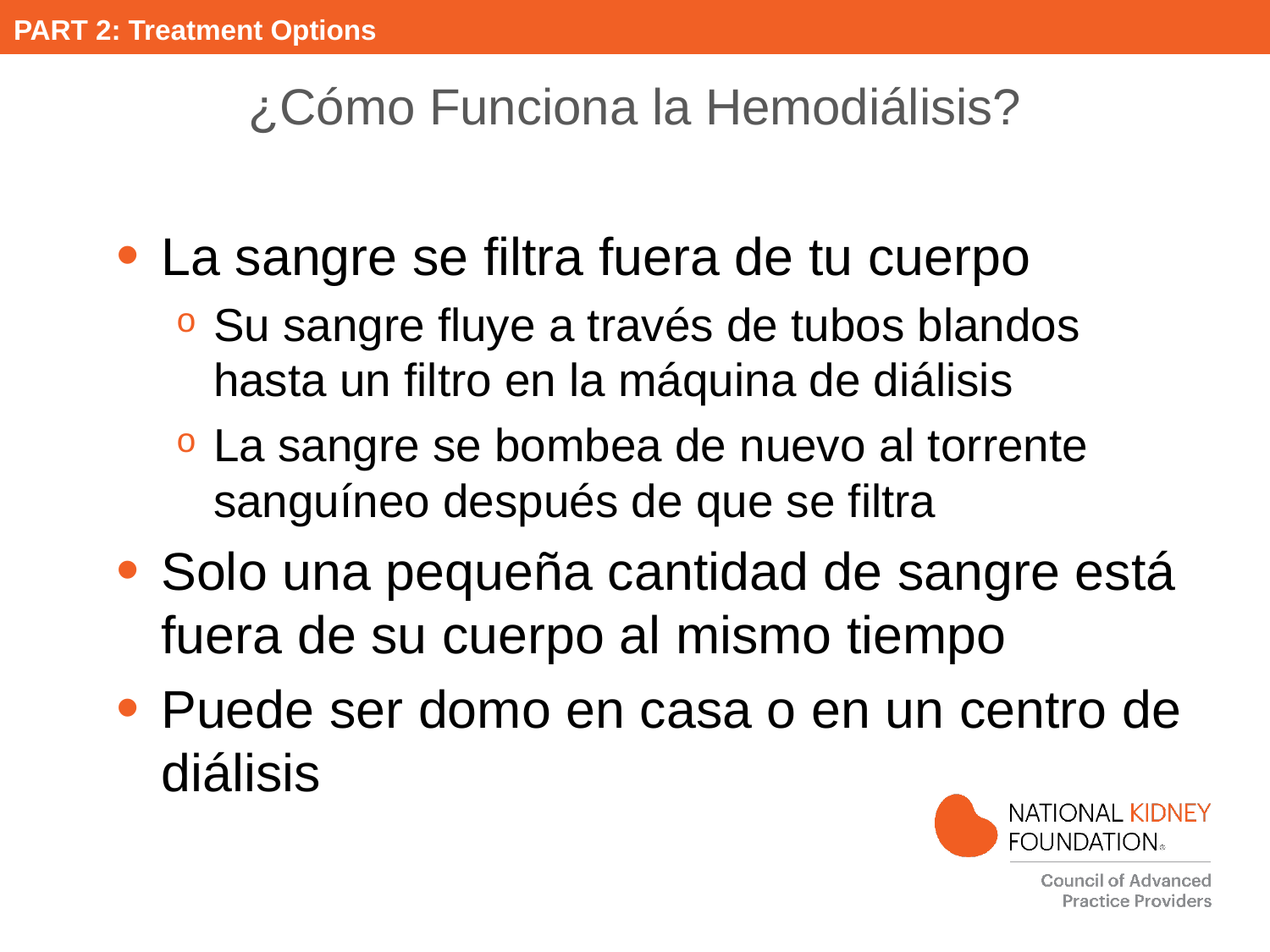

# ¿Cómo Funciona la Hemodiálisis?
La sangre se filtra fuera de tu cuerpo
Su sangre fluye a través de tubos blandos hasta un filtro en la máquina de diálisis
La sangre se bombea de nuevo al torrente sanguíneo después de que se filtra
Solo una pequeña cantidad de sangre está fuera de su cuerpo al mismo tiempo
Puede ser domo en casa o en un centro de diálisis